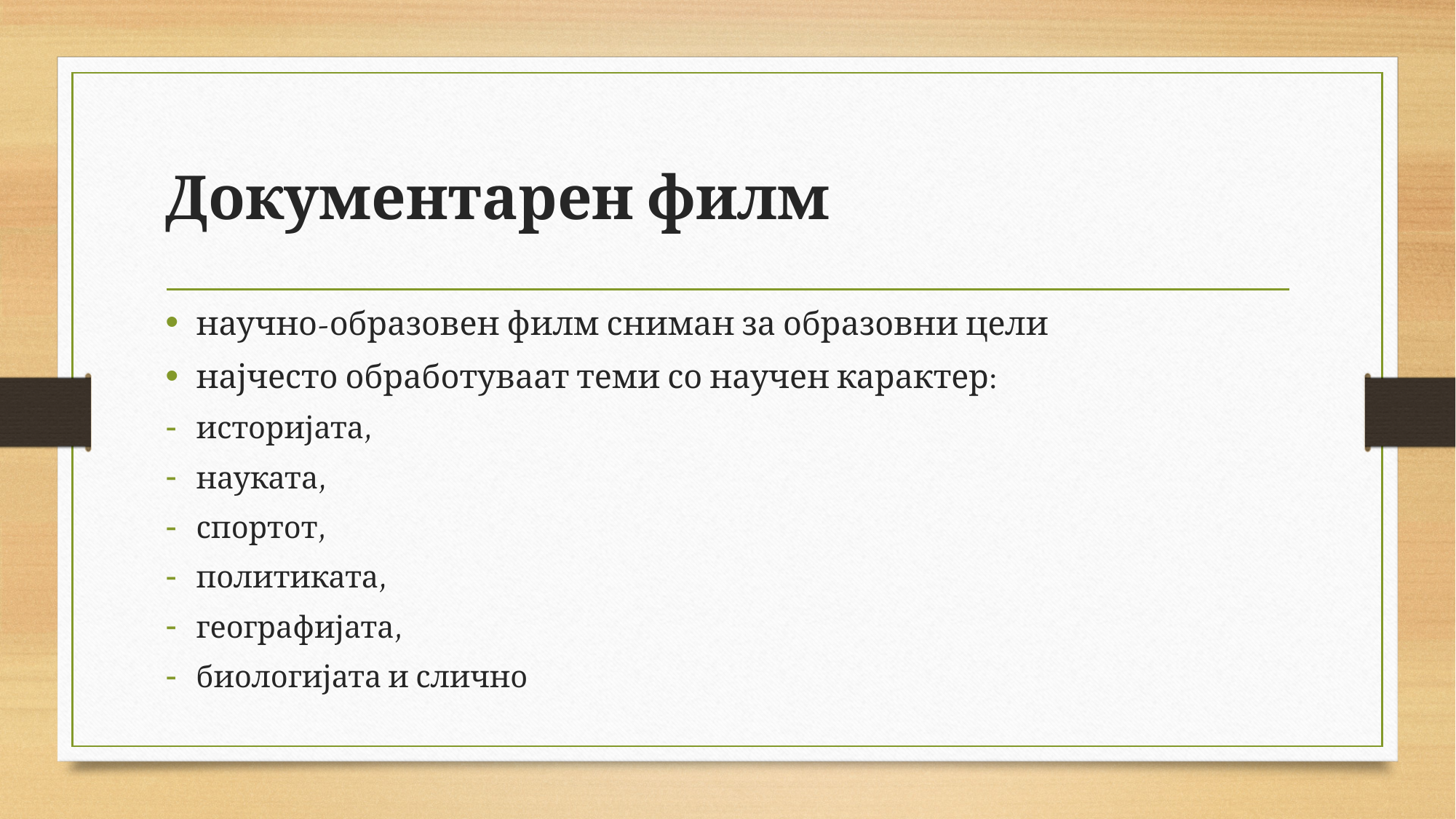

# Документарен филм
научно-образовен филм сниман за образовни цели
најчесто обработуваат теми со научен карактер:
историјата,
науката,
спортот,
политиката,
географијата,
биологијата и слично